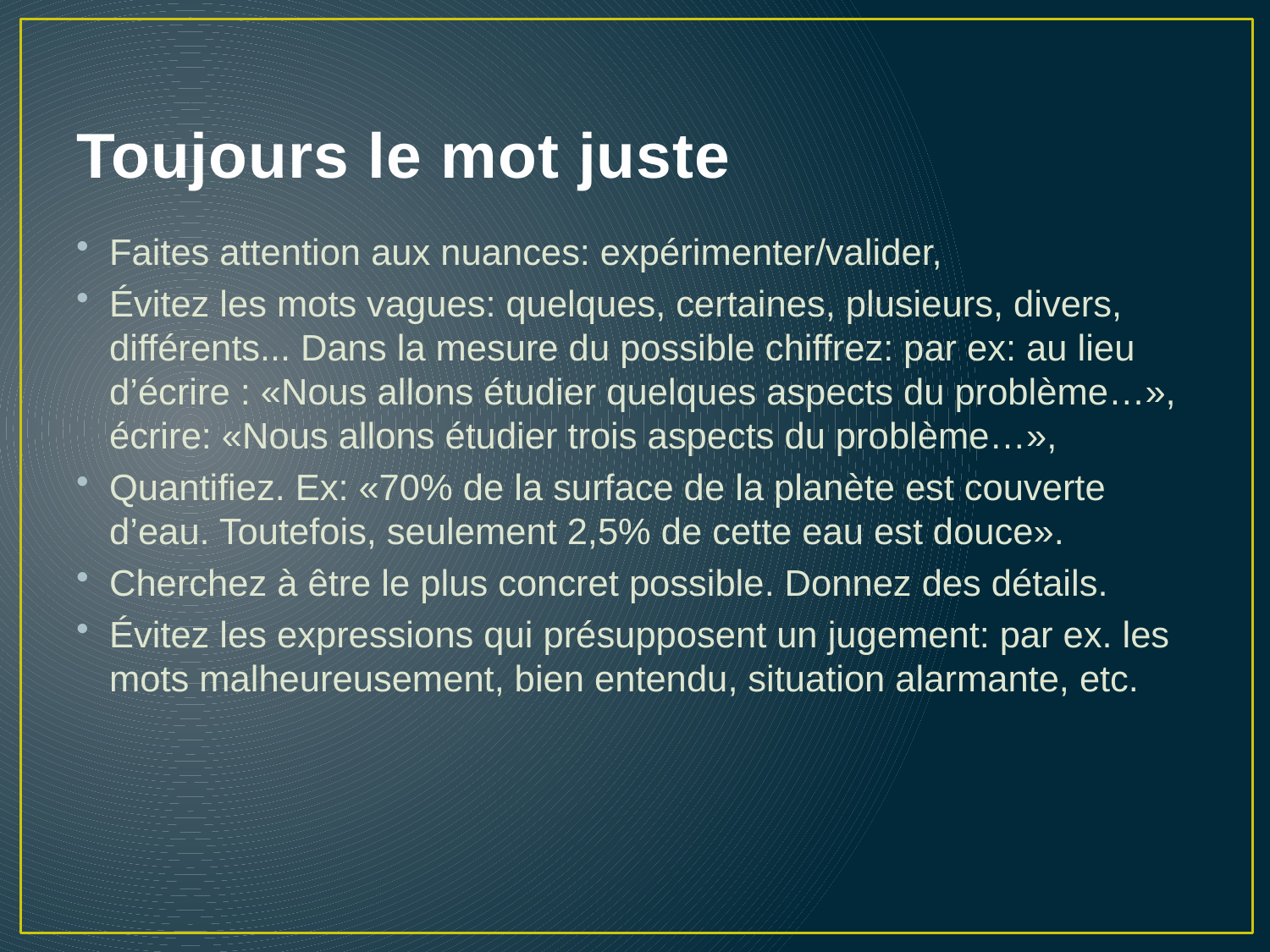

# Toujours le mot juste
Faites attention aux nuances: expérimenter/valider,
Évitez les mots vagues: quelques, certaines, plusieurs, divers, différents... Dans la mesure du possible chiffrez: par ex: au lieu d’écrire : «Nous allons étudier quelques aspects du problème…», écrire: «Nous allons étudier trois aspects du problème…»,
Quantifiez. Ex: «70% de la surface de la planète est couverte d’eau. Toutefois, seulement 2,5% de cette eau est douce».
Cherchez à être le plus concret possible. Donnez des détails.
Évitez les expressions qui présupposent un jugement: par ex. les mots malheureusement, bien entendu, situation alarmante, etc.